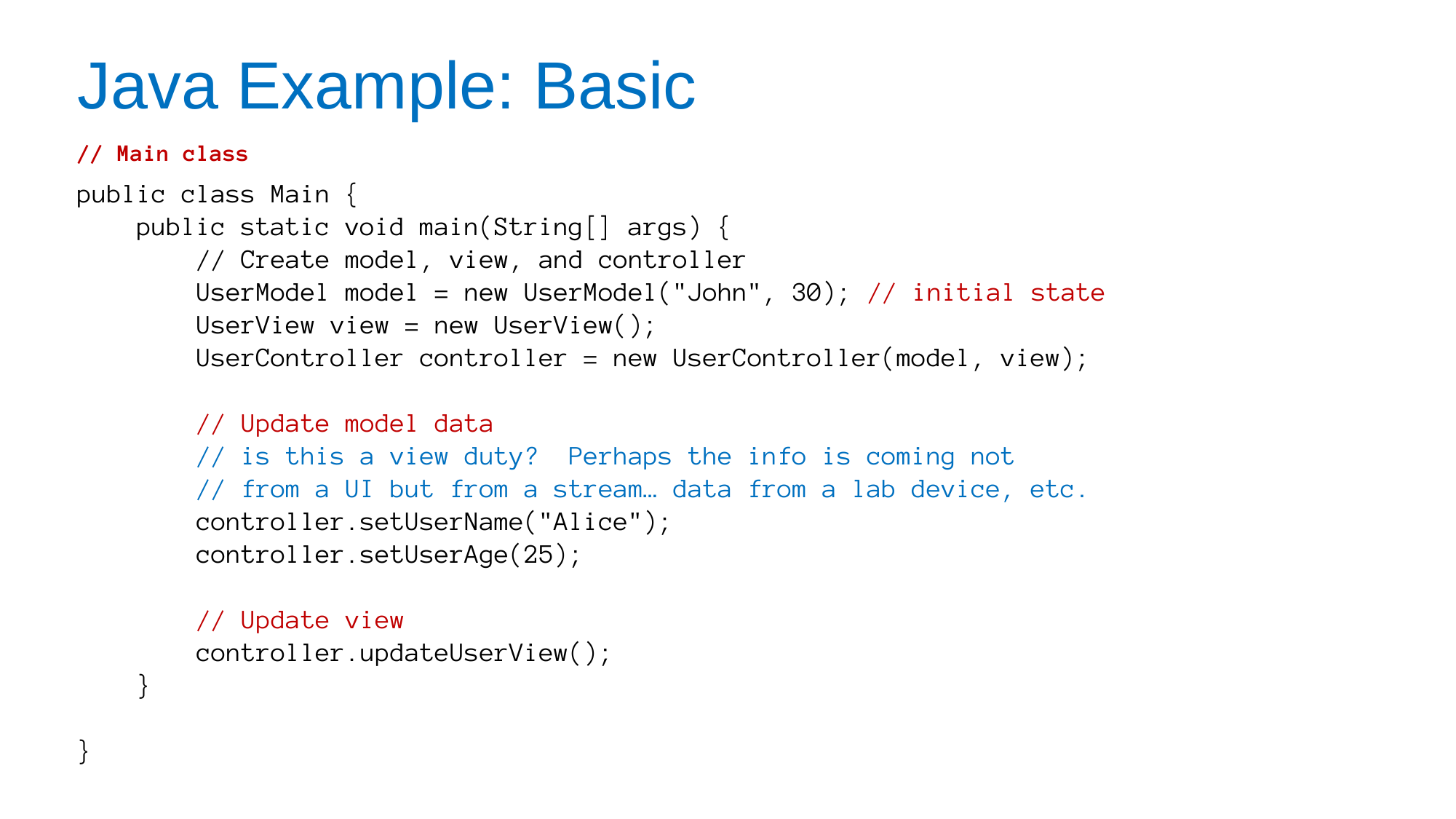

# Java Example: Basic
// Main class
public class Main {
    public static void main(String[] args) {
        // Create model, view, and controller
        UserModel model = new UserModel("John", 30); // initial state
        UserView view = new UserView();
        UserController controller = new UserController(model, view);

        // Update model data
        // is this a view duty?  Perhaps the info is coming not
        // from a UI but from a stream… data from a lab device, etc.
        controller.setUserName("Alice");
        controller.setUserAge(25);

        // Update view
        controller.updateUserView();
    }

}